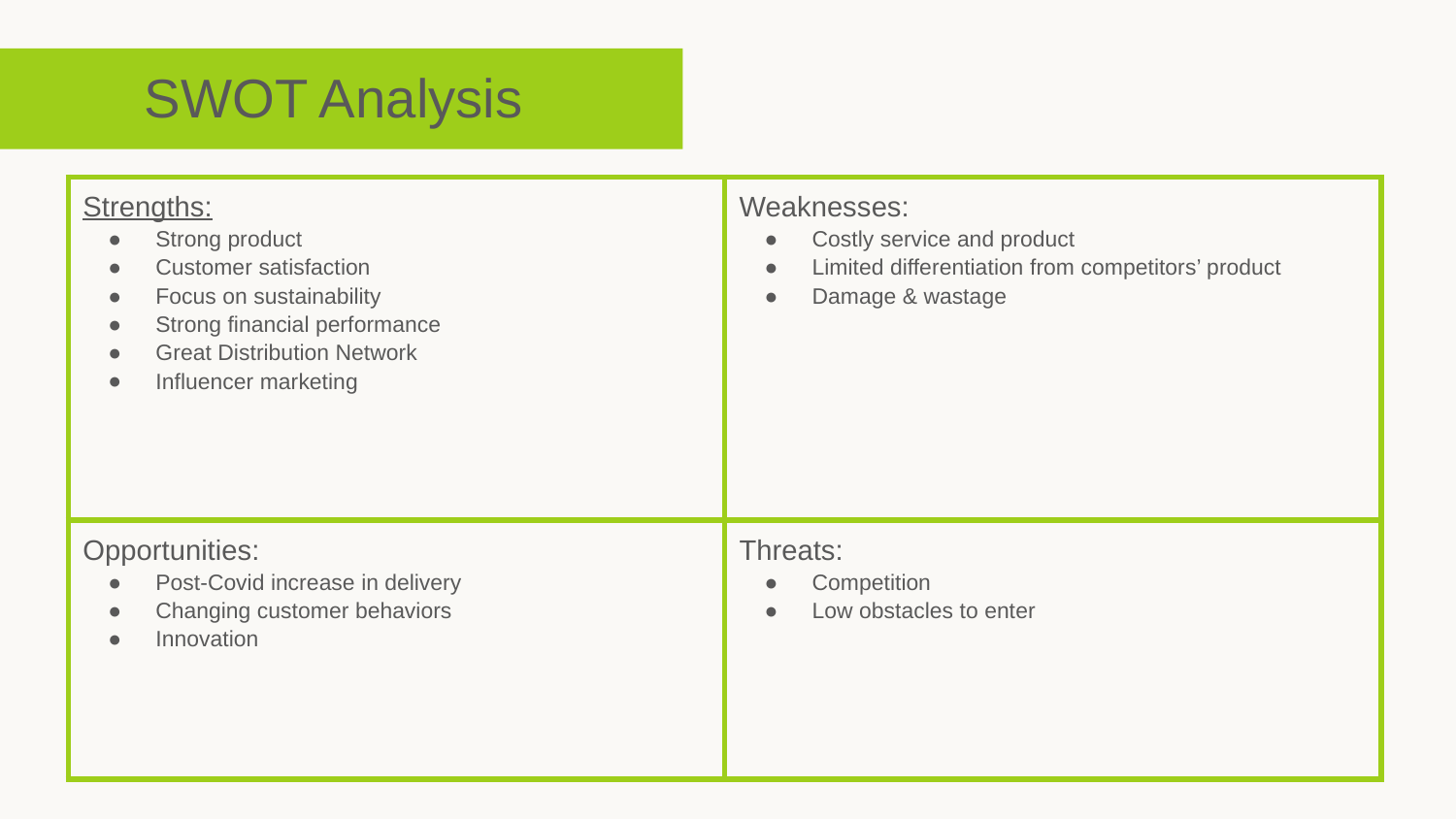

# SWOT Analysis
| Strengths: Strong product Customer satisfaction Focus on sustainability Strong financial performance Great Distribution Network Influencer marketing | Weaknesses: Costly service and product Limited differentiation from competitors’ product Damage & wastage |
| --- | --- |
| Opportunities: Post-Covid increase in delivery Changing customer behaviors Innovation | Threats: Competition Low obstacles to enter |